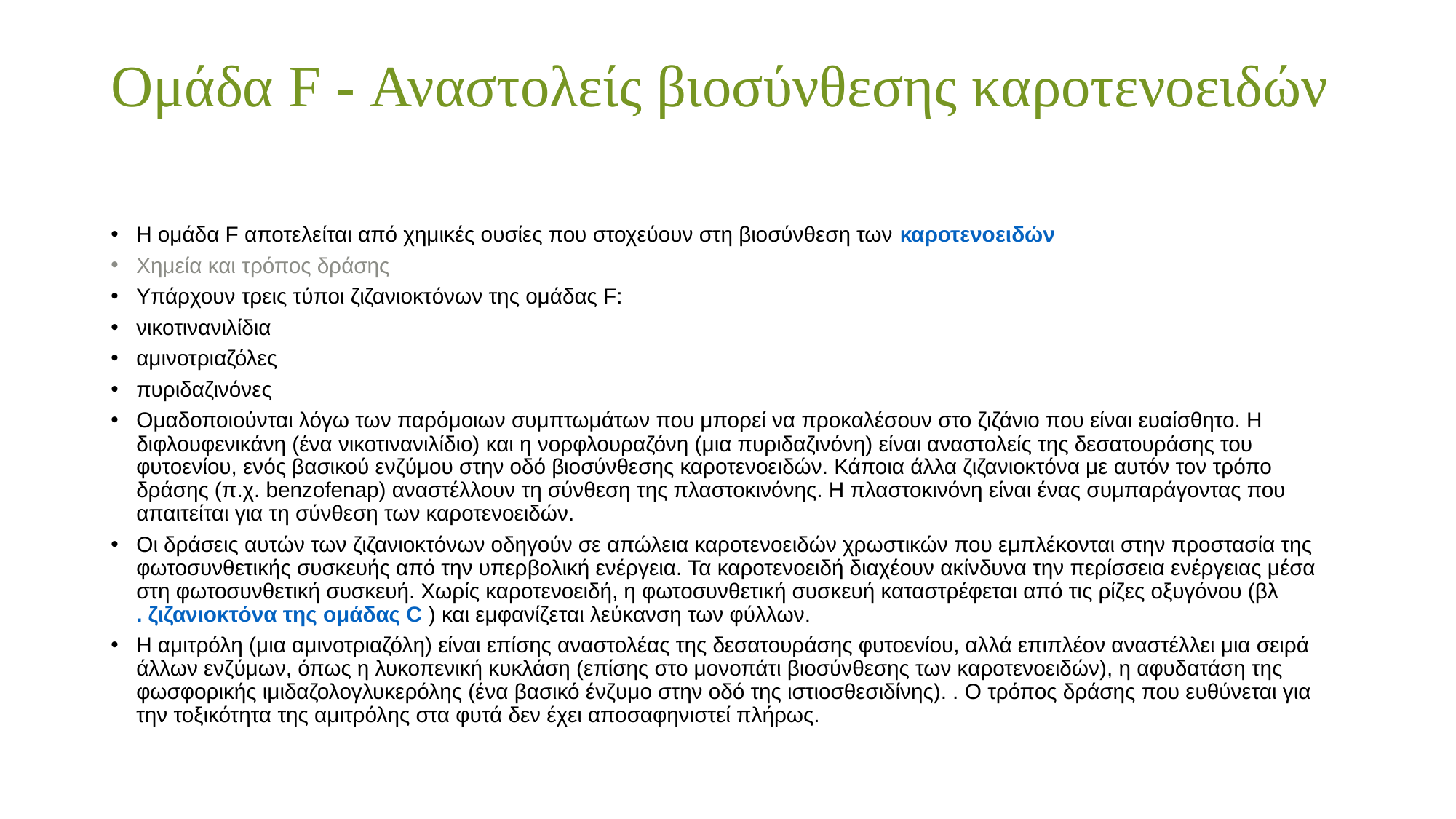

# Ομάδα F - Αναστολείς βιοσύνθεσης καροτενοειδών
Η ομάδα F αποτελείται από χημικές ουσίες που στοχεύουν στη βιοσύνθεση των καροτενοειδών
Χημεία και τρόπος δράσης
Υπάρχουν τρεις τύποι ζιζανιοκτόνων της ομάδας F:
νικοτινανιλίδια
αμινοτριαζόλες
πυριδαζινόνες
Ομαδοποιούνται λόγω των παρόμοιων συμπτωμάτων που μπορεί να προκαλέσουν στο ζιζάνιο που είναι ευαίσθητο. Η διφλουφενικάνη (ένα νικοτινανιλίδιο) και η νορφλουραζόνη (μια πυριδαζινόνη) είναι αναστολείς της δεσατουράσης του φυτοενίου, ενός βασικού ενζύμου στην οδό βιοσύνθεσης καροτενοειδών. Κάποια άλλα ζιζανιοκτόνα με αυτόν τον τρόπο δράσης (π.χ. benzofenap) αναστέλλουν τη σύνθεση της πλαστοκινόνης. Η πλαστοκινόνη είναι ένας συμπαράγοντας που απαιτείται για τη σύνθεση των καροτενοειδών.
Οι δράσεις αυτών των ζιζανιοκτόνων οδηγούν σε απώλεια καροτενοειδών χρωστικών που εμπλέκονται στην προστασία της φωτοσυνθετικής συσκευής από την υπερβολική ενέργεια. Τα καροτενοειδή διαχέουν ακίνδυνα την περίσσεια ενέργειας μέσα στη φωτοσυνθετική συσκευή. Χωρίς καροτενοειδή, η φωτοσυνθετική συσκευή καταστρέφεται από τις ρίζες οξυγόνου (βλ . ζιζανιοκτόνα της ομάδας C ) και εμφανίζεται λεύκανση των φύλλων.
Η αμιτρόλη (μια αμινοτριαζόλη) είναι επίσης αναστολέας της δεσατουράσης φυτοενίου, αλλά επιπλέον αναστέλλει μια σειρά άλλων ενζύμων, όπως η λυκοπενική κυκλάση (επίσης στο μονοπάτι βιοσύνθεσης των καροτενοειδών), η αφυδατάση της φωσφορικής ιμιδαζολογλυκερόλης (ένα βασικό ένζυμο στην οδό της ιστιοσθεσιδίνης). . Ο τρόπος δράσης που ευθύνεται για την τοξικότητα της αμιτρόλης στα φυτά δεν έχει αποσαφηνιστεί πλήρως.